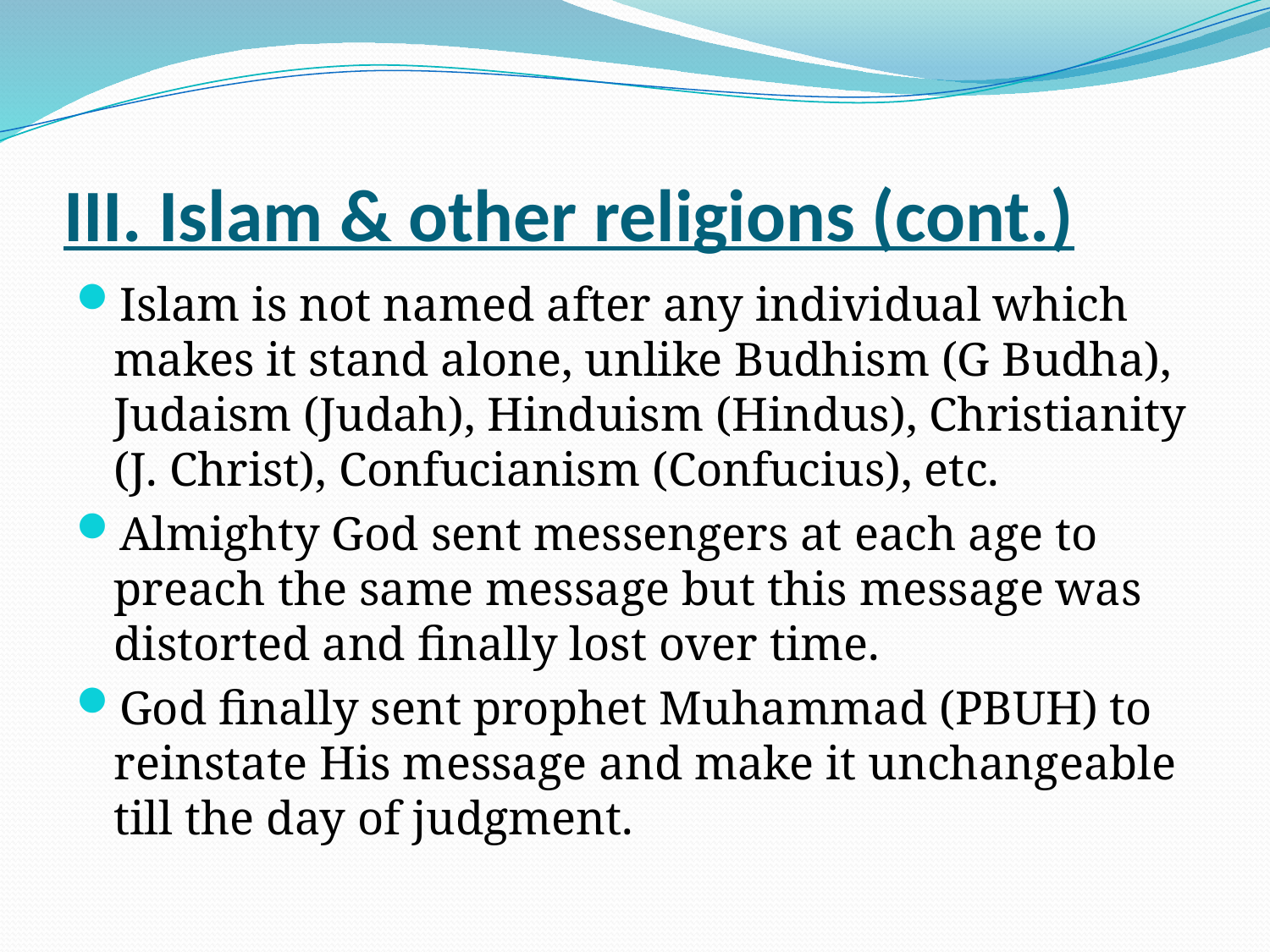

# III. Islam & other religions (cont.)
Islam is not named after any individual which makes it stand alone, unlike Budhism (G Budha), Judaism (Judah), Hinduism (Hindus), Christianity (J. Christ), Confucianism (Confucius), etc.
Almighty God sent messengers at each age to preach the same message but this message was distorted and finally lost over time.
God finally sent prophet Muhammad (PBUH) to reinstate His message and make it unchangeable till the day of judgment.